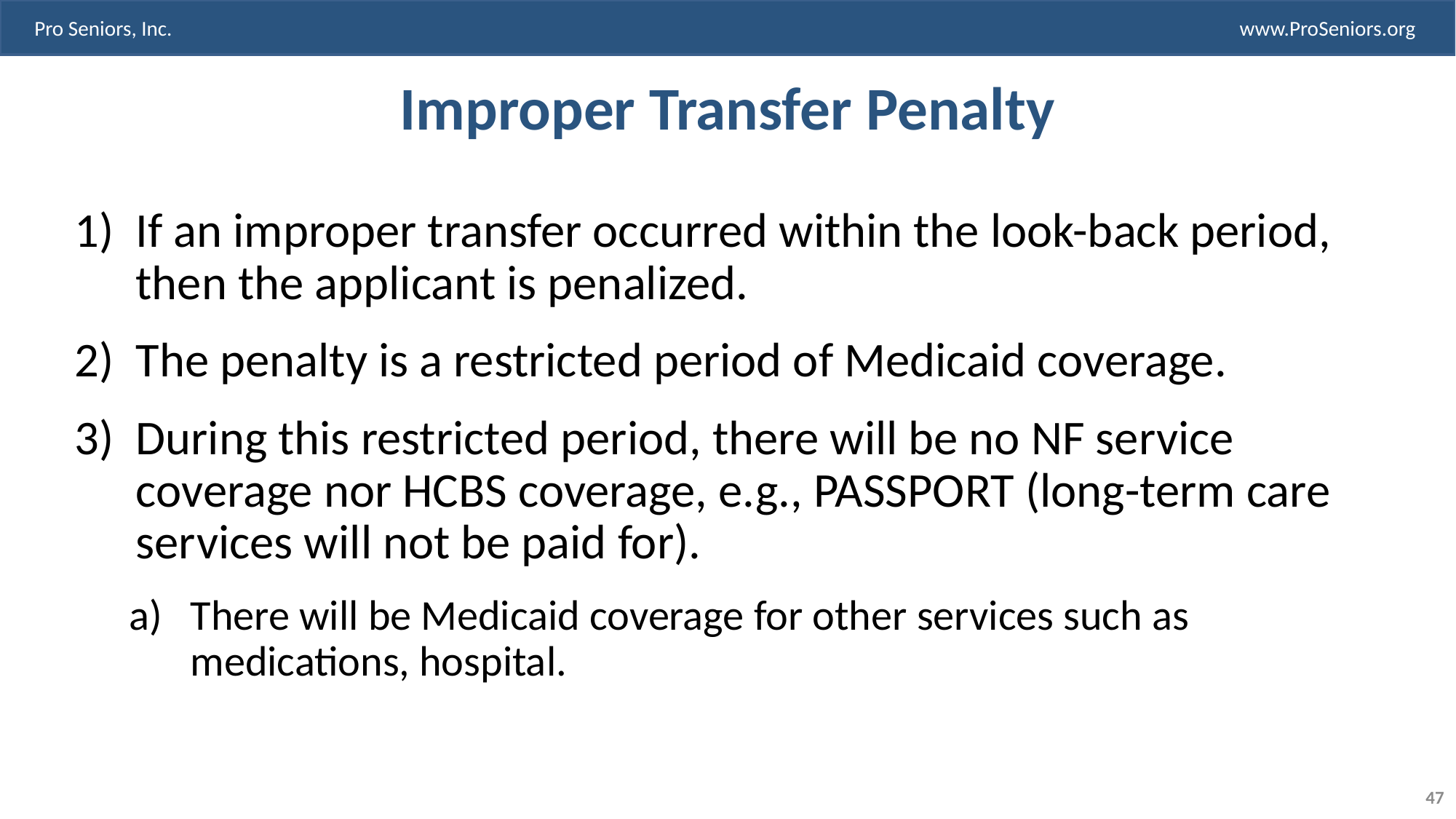

# Improper Transfer Penalty
If an improper transfer occurred within the look-back period, then the applicant is penalized.
The penalty is a restricted period of Medicaid coverage.
During this restricted period, there will be no NF service coverage nor HCBS coverage, e.g., PASSPORT (long-term care services will not be paid for).
There will be Medicaid coverage for other services such as medications, hospital.

47